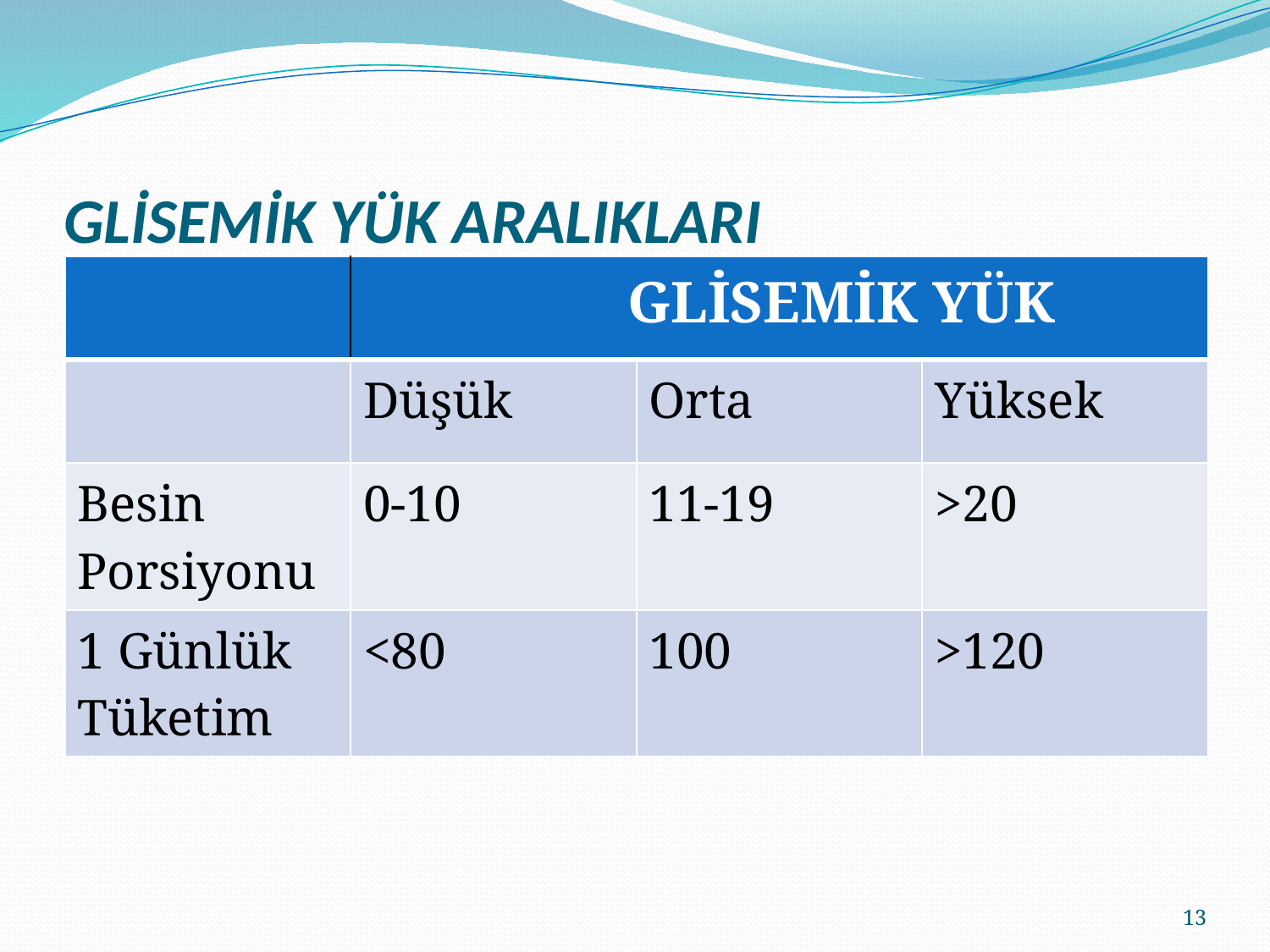

# GLİSEMİK YÜK ARALIKLARI
|  | GLİSEMİK YÜK |  |  |
| --- | --- | --- | --- |
|  | Düşük | Orta | Yüksek |
| Besin Porsiyonu | 0-10 | 11-19 | >20 |
| 1 Günlük Tüketim | <80 | 100 | >120 |
13